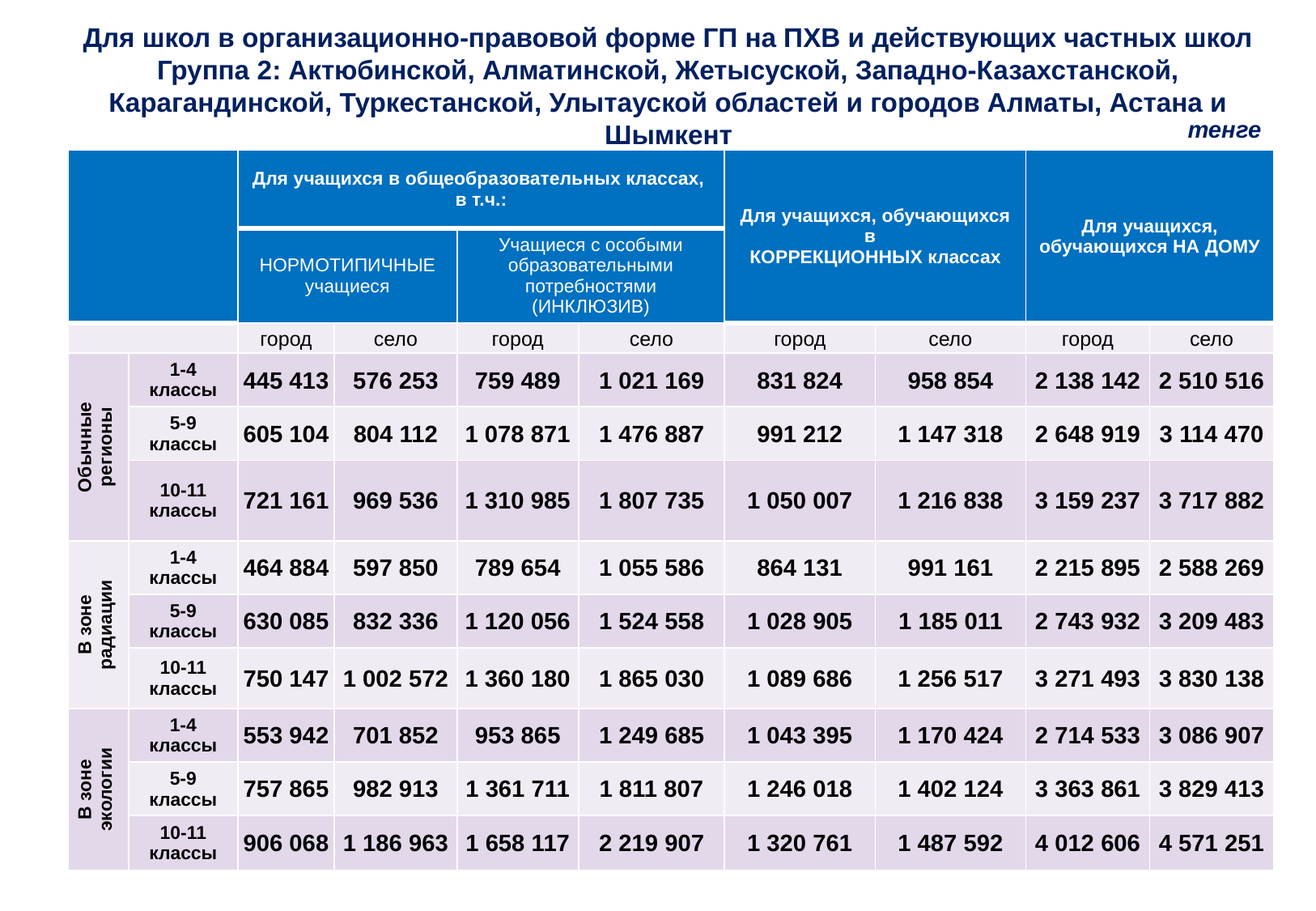

Для школ в организационно-правовой форме ГП на ПХВ и действующих частных школ
Группа 2: Актюбинской, Алматинской, Жетысуской, Западно-Казахстанской, Карагандинской, Туркестанской, Улытауской областей и городов Алматы, Астана и Шымкент
тенге
|  |  | Для учащихся в общеобразовательных классах, в т.ч.: |  |  |  | Для учащихся, обучающихся в КОРРЕКЦИОННЫХ классах |  | Для учащихся, обучающихся НА ДОМУ |  |
| --- | --- | --- | --- | --- | --- | --- | --- | --- | --- |
|  |  | НОРМОТИПИЧНЫЕ учащиеся |  | Учащиеся с особыми образовательными потребностями (ИНКЛЮЗИВ) |  |  |  |  |  |
|  |  | город | село | город | село | город | село | город | село |
| Обычные регионы | 1-4 классы | 445 413 | 576 253 | 759 489 | 1 021 169 | 831 824 | 958 854 | 2 138 142 | 2 510 516 |
|  | 5-9 классы | 605 104 | 804 112 | 1 078 871 | 1 476 887 | 991 212 | 1 147 318 | 2 648 919 | 3 114 470 |
|  | 10-11 классы | 721 161 | 969 536 | 1 310 985 | 1 807 735 | 1 050 007 | 1 216 838 | 3 159 237 | 3 717 882 |
| В зоне радиации | 1-4 классы | 464 884 | 597 850 | 789 654 | 1 055 586 | 864 131 | 991 161 | 2 215 895 | 2 588 269 |
|  | 5-9 классы | 630 085 | 832 336 | 1 120 056 | 1 524 558 | 1 028 905 | 1 185 011 | 2 743 932 | 3 209 483 |
|  | 10-11 классы | 750 147 | 1 002 572 | 1 360 180 | 1 865 030 | 1 089 686 | 1 256 517 | 3 271 493 | 3 830 138 |
| В зоне экологии | 1-4 классы | 553 942 | 701 852 | 953 865 | 1 249 685 | 1 043 395 | 1 170 424 | 2 714 533 | 3 086 907 |
|  | 5-9 классы | 757 865 | 982 913 | 1 361 711 | 1 811 807 | 1 246 018 | 1 402 124 | 3 363 861 | 3 829 413 |
|  | 10-11 классы | 906 068 | 1 186 963 | 1 658 117 | 2 219 907 | 1 320 761 | 1 487 592 | 4 012 606 | 4 571 251 |